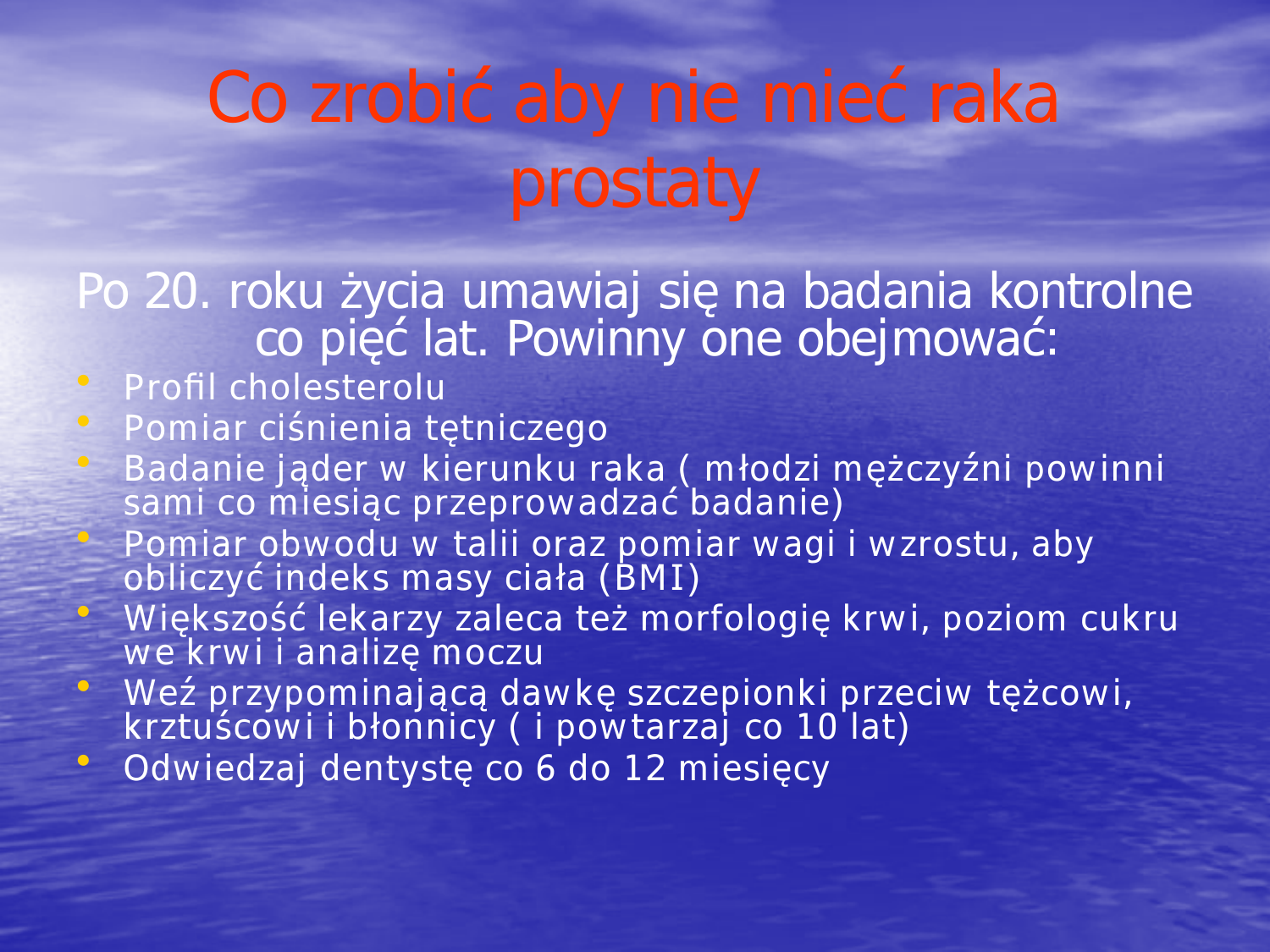

# Co zrobić aby nie mieć raka prostaty
Po 20. roku życia umawiaj się na badania kontrolne co pięć lat. Powinny one obejmować:
Profil cholesterolu
Pomiar ciśnienia tętniczego
Badanie jąder w kierunku raka ( młodzi mężczyźni powinni sami co miesiąc przeprowadzać badanie)
Pomiar obwodu w talii oraz pomiar wagi i wzrostu, aby obliczyć indeks masy ciała (BMI)
Większość lekarzy zaleca też morfologię krwi, poziom cukru we krwi i analizę moczu
Weź przypominającą dawkę szczepionki przeciw tężcowi, krztuścowi i błonnicy ( i powtarzaj co 10 lat)
Odwiedzaj dentystę co 6 do 12 miesięcy